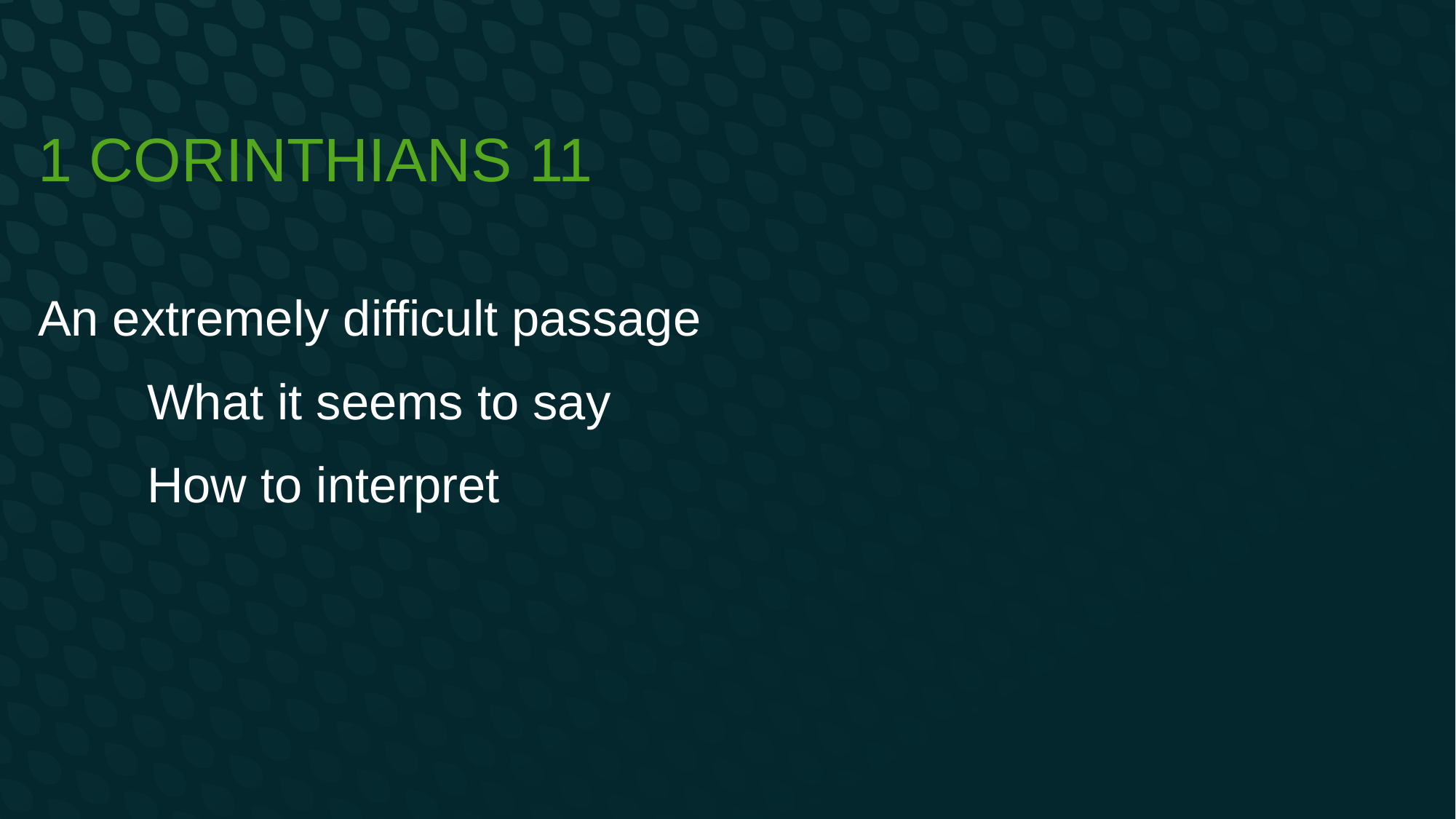

# 1 Corinthians 11
An extremely difficult passage
	What it seems to say
	How to interpret